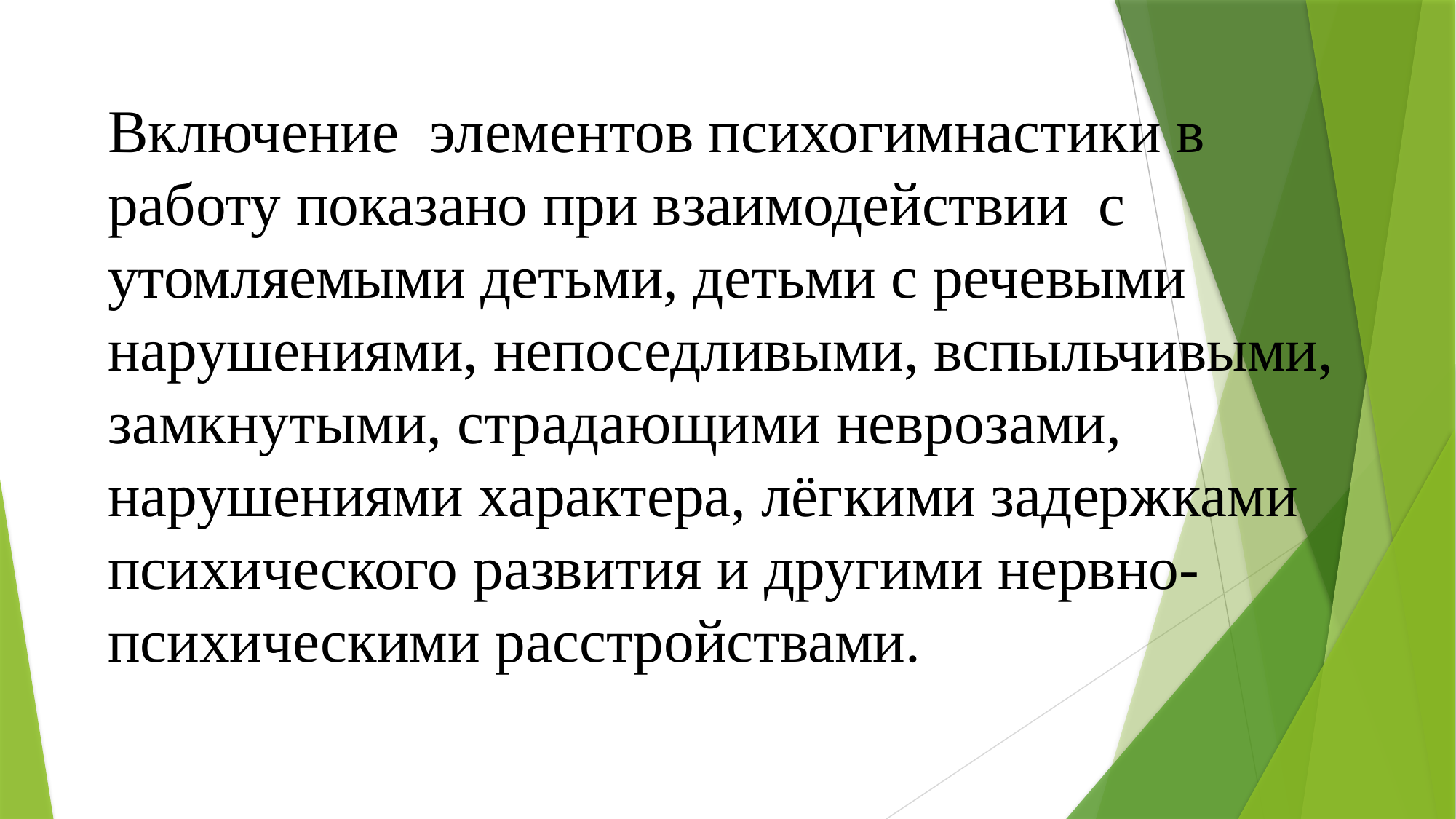

Включение  элементов психогимнастики в работу показано при взаимодействии  с  утомляемыми детьми, детьми с речевыми нарушениями, непоседливыми, вспыльчивыми, замкнутыми, страдающими неврозами, нарушениями характера, лёгкими задержками психического развития и другими нервно-психическими расстройствами.